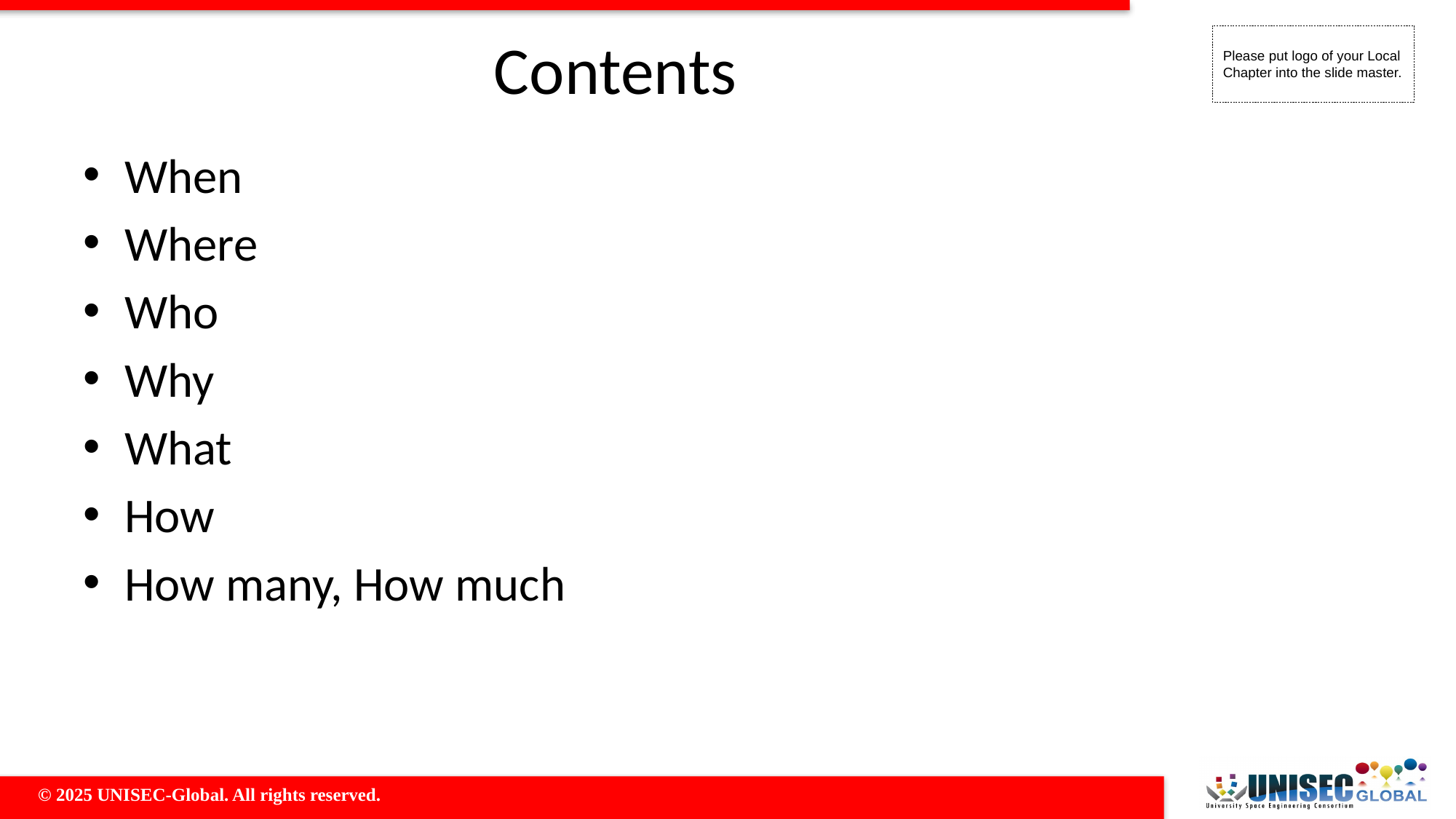

# Contents
When
Where
Who
Why
What
How
How many, How much